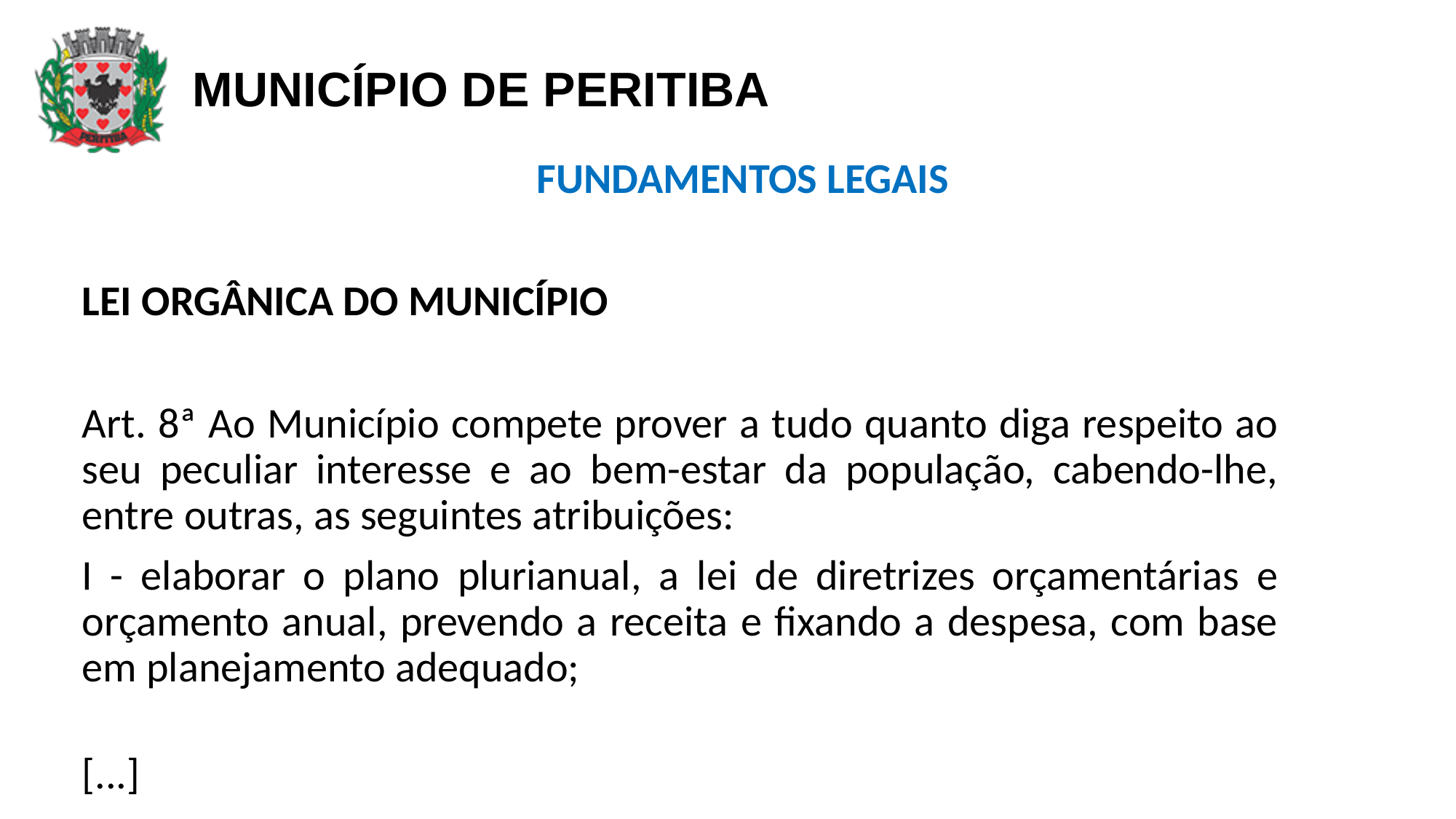

FUNDAMENTOS LEGAIS

LEI ORGÂNICA DO MUNICÍPIO

Art. 8ª Ao Município compete prover a tudo quanto diga respeito ao seu peculiar interesse e ao bem-estar da população, cabendo-lhe, entre outras, as seguintes atribuições:
I - elaborar o plano plurianual, a lei de diretrizes orçamentárias e orçamento anual, prevendo a receita e fixando a despesa, com base em planejamento adequado;
[...]